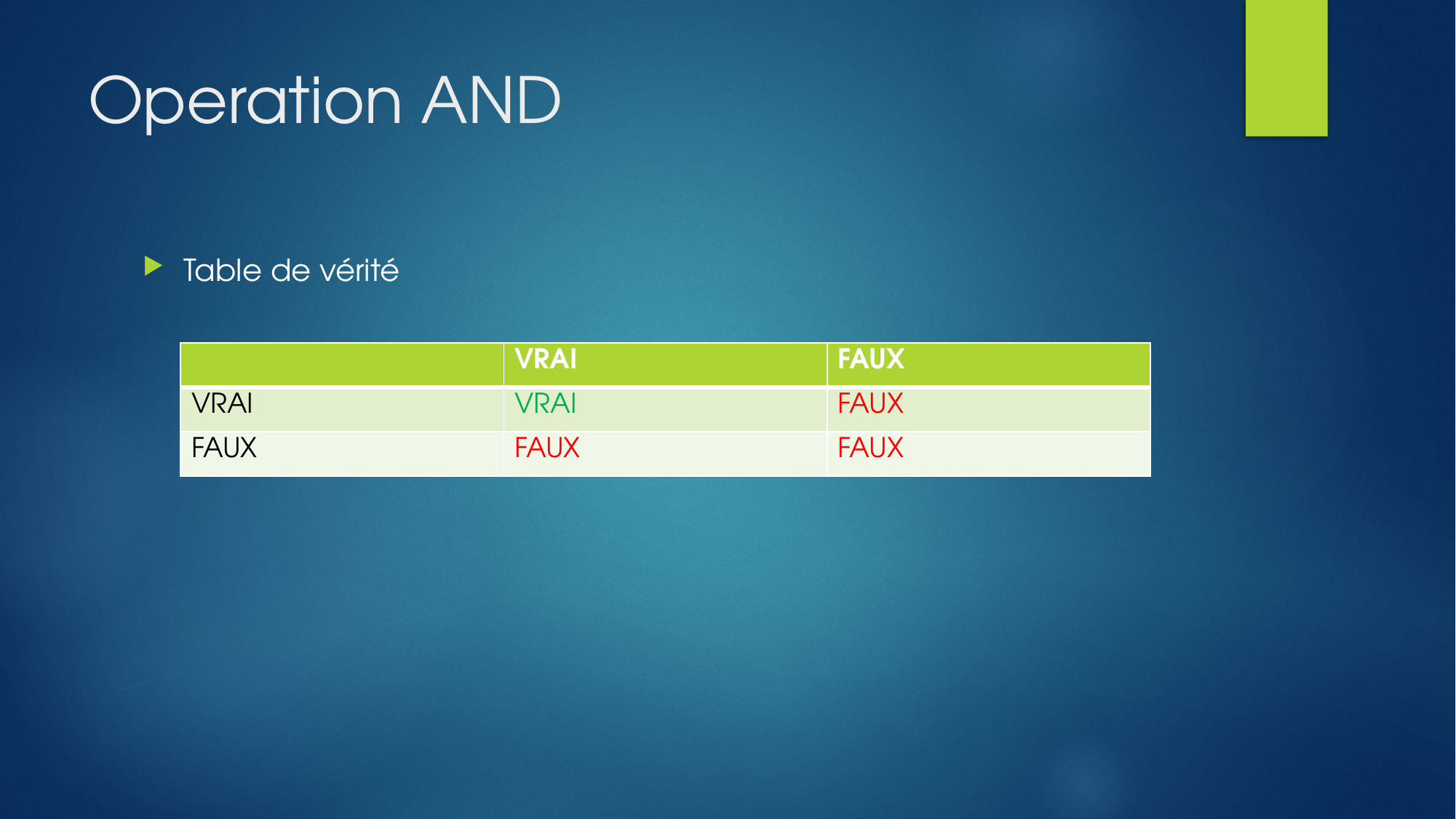

# Operation AND
Table de vérité

|  | VRAI | FAUX |
| --- | --- | --- |
| VRAI | VRAI | FAUX |
| FAUX | FAUX | FAUX |